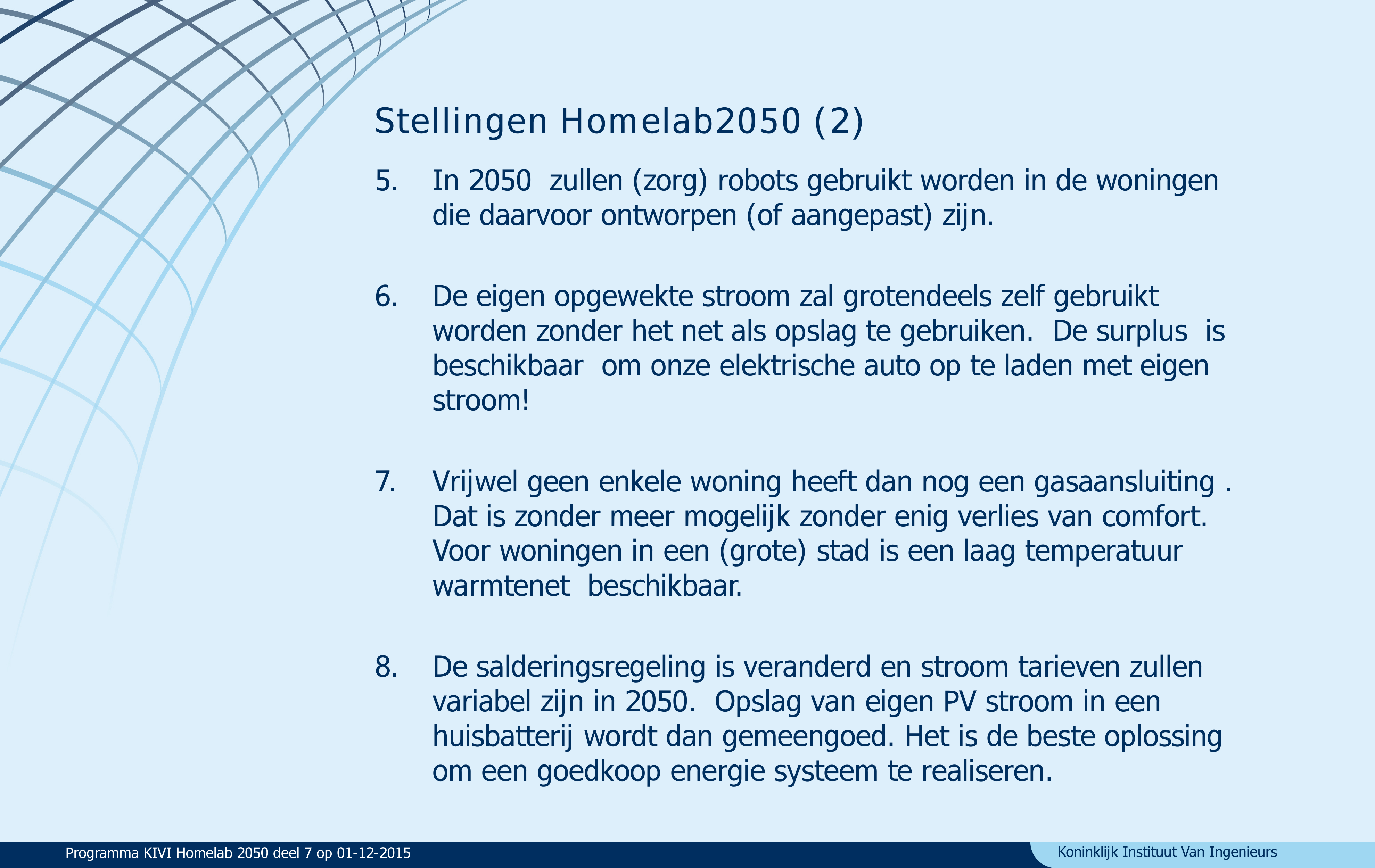

Stellingen Homelab2050 (2)
In 2050  zullen (zorg) robots gebruikt worden in de woningen die daarvoor ontworpen (of aangepast) zijn.

De eigen opgewekte stroom zal grotendeels zelf gebruikt worden zonder het net als opslag te gebruiken.  De surplus  is beschikbaar  om onze elektrische auto op te laden met eigen stroom!

Vrijwel geen enkele woning heeft dan nog een gasaansluiting .  Dat is zonder meer mogelijk zonder enig verlies van comfort. Voor woningen in een (grote) stad is een laag temperatuur warmtenet  beschikbaar.

De salderingsregeling is veranderd en stroom tarieven zullen variabel zijn in 2050.  Opslag van eigen PV stroom in een huisbatterij wordt dan gemeengoed. Het is de beste oplossing om een goedkoop energie systeem te realiseren.

Programma KIVI Homelab 2050 deel 7 op 01-12-2015